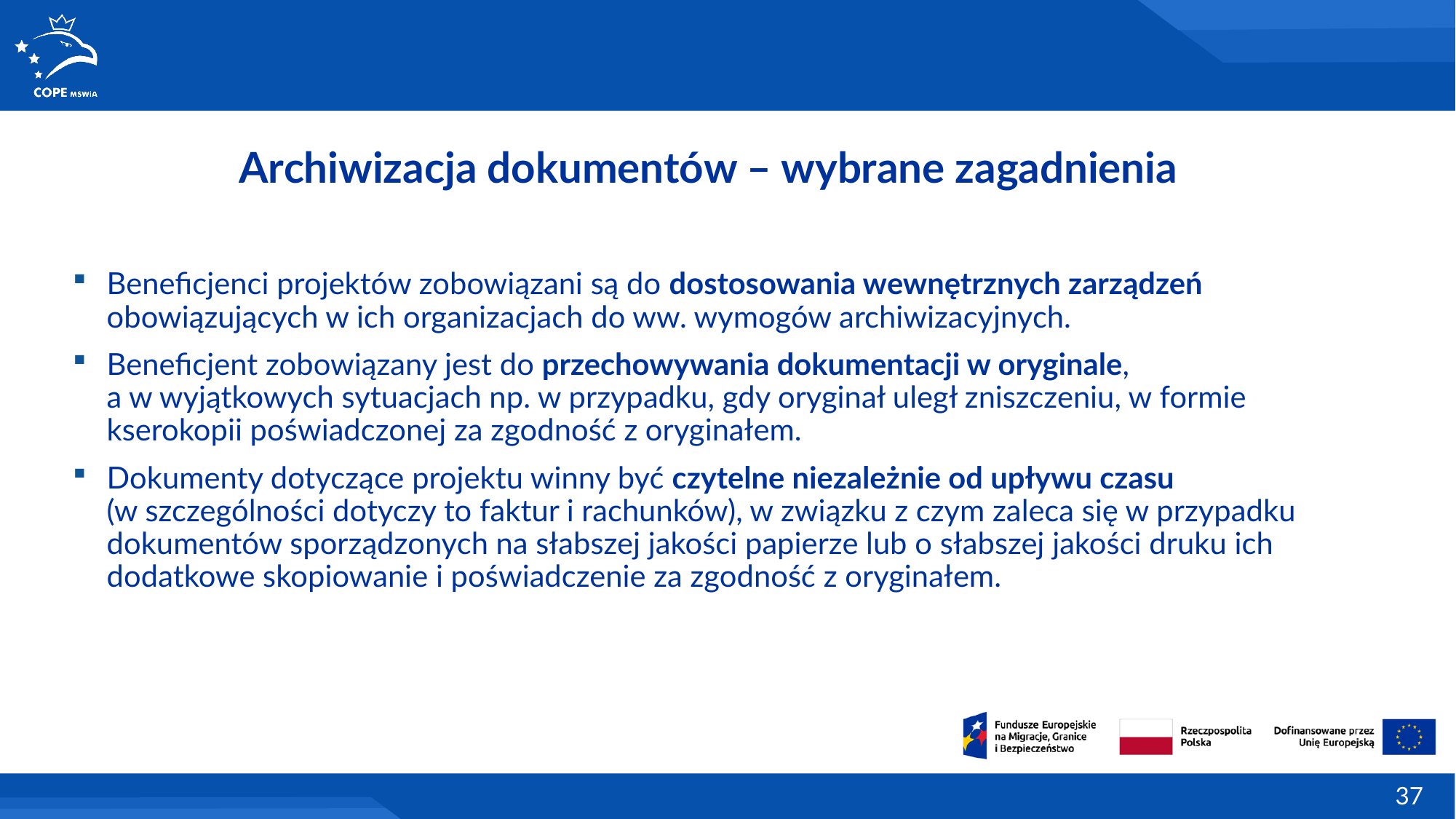

Archiwizacja dokumentów – wybrane zagadnienia
Beneficjenci projektów zobowiązani są do dostosowania wewnętrznych zarządzeń obowiązujących w ich organizacjach do ww. wymogów archiwizacyjnych.
Beneficjent zobowiązany jest do przechowywania dokumentacji w oryginale,
a w wyjątkowych sytuacjach np. w przypadku, gdy oryginał uległ zniszczeniu, w formie kserokopii poświadczonej za zgodność z oryginałem.
Dokumenty dotyczące projektu winny być czytelne niezależnie od upływu czasu
(w szczególności dotyczy to faktur i rachunków), w związku z czym zaleca się w przypadku dokumentów sporządzonych na słabszej jakości papierze lub o słabszej jakości druku ich dodatkowe skopiowanie i poświadczenie za zgodność z oryginałem.
37